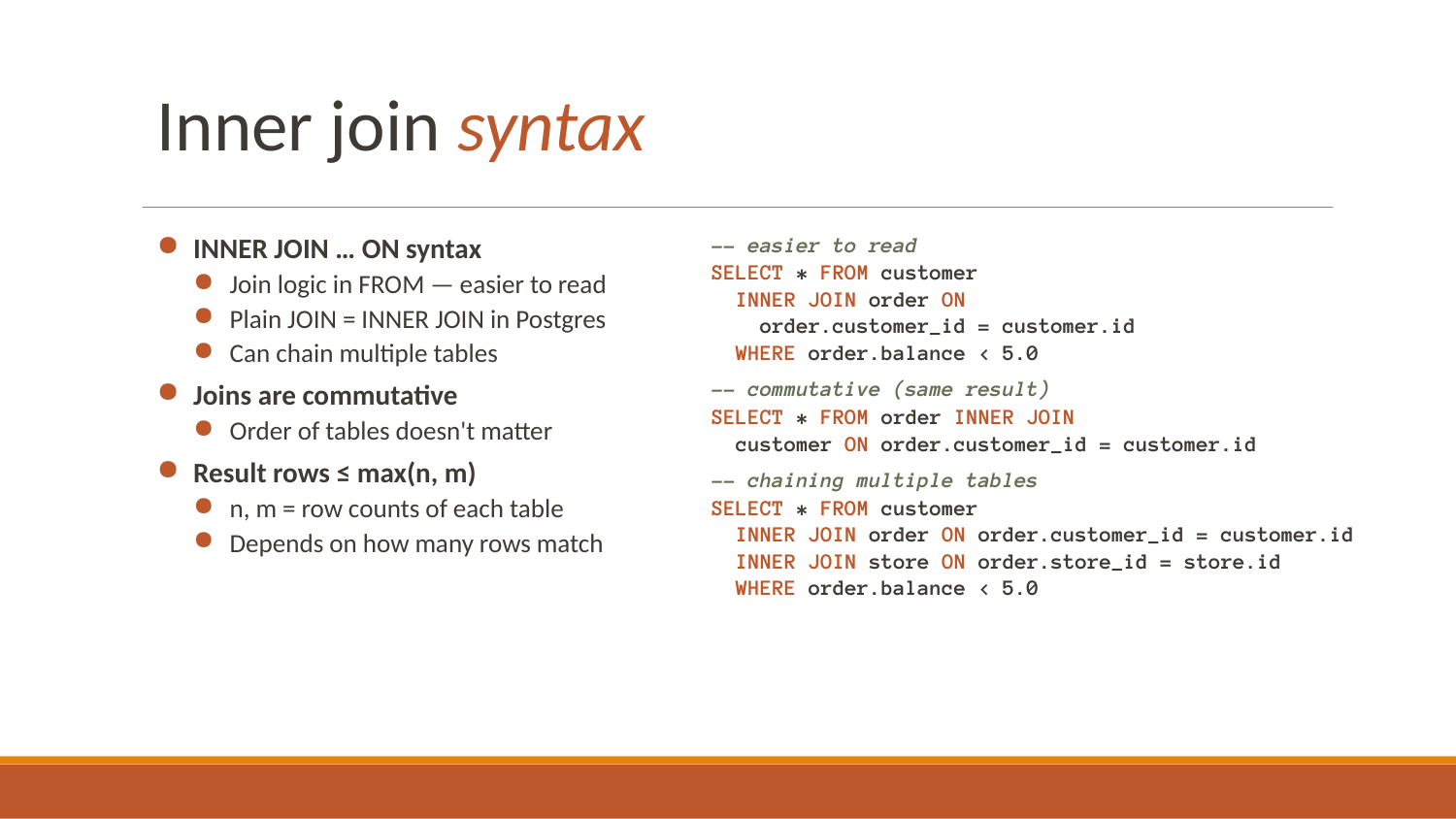

Inner join syntax
INNER JOIN … ON syntax
Join logic in FROM — easier to read
Plain JOIN = INNER JOIN in Postgres
Can chain multiple tables
Joins are commutative
Order of tables doesn't matter
Result rows ≤ max(n, m)
n, m = row counts of each table
Depends on how many rows match
-- easier to read
SELECT * FROM customer
  INNER JOIN order ON
    order.customer_id = customer.id
  WHERE order.balance < 5.0
-- commutative (same result)
SELECT * FROM order INNER JOIN
  customer ON order.customer_id = customer.id
-- chaining multiple tables
SELECT * FROM customer
  INNER JOIN order ON order.customer_id = customer.id
  INNER JOIN store ON order.store_id = store.id
  WHERE order.balance < 5.0